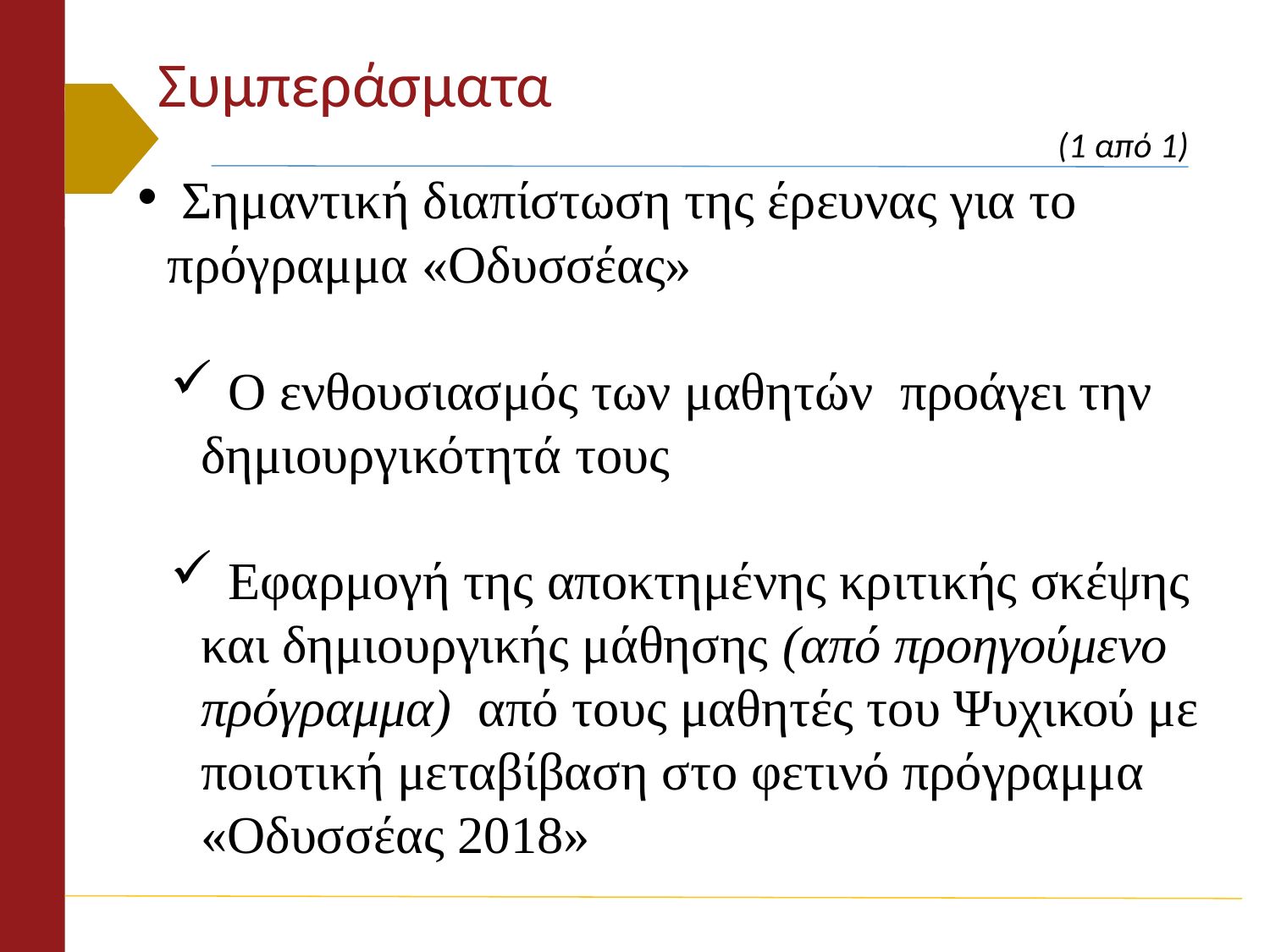

# Συμπεράσματα
(1 από 1)
 Σημαντική διαπίστωση της έρευνας για το πρόγραμμα «Οδυσσέας»

 Ο ενθουσιασμός των μαθητών  προάγει την δημιουργικότητά τους

 Εφαρμογή της αποκτημένης κριτικής σκέψης και δημιουργικής μάθησης (από προηγούμενο πρόγραμμα)  από τους μαθητές του Ψυχικού με ποιοτική μεταβίβαση στο φετινό πρόγραμμα «Οδυσσέας 2018»